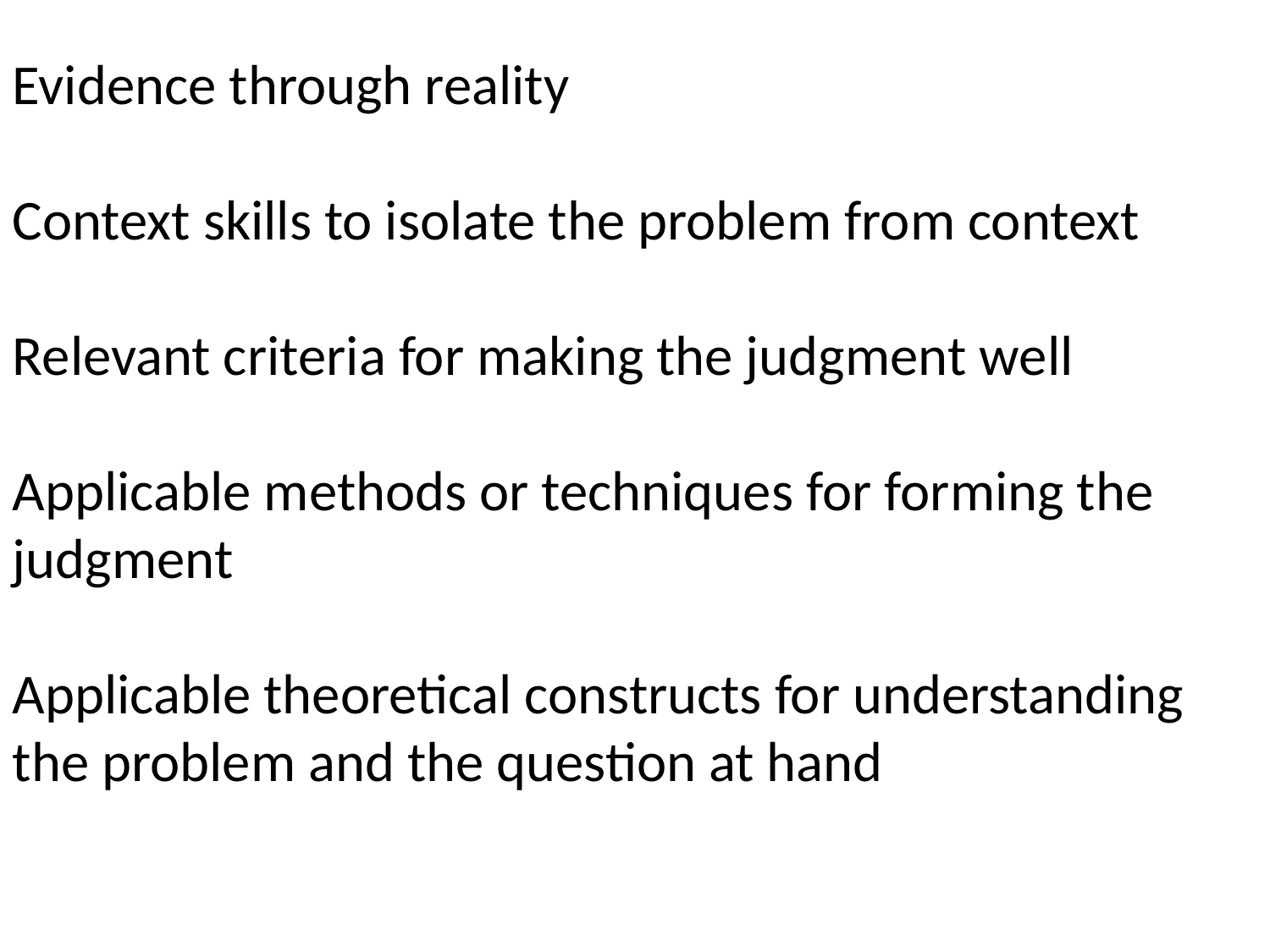

Evidence through reality

Context skills to isolate the problem from context

Relevant criteria for making the judgment well

Applicable methods or techniques for forming the judgment

Applicable theoretical constructs for understanding the problem and the question at hand